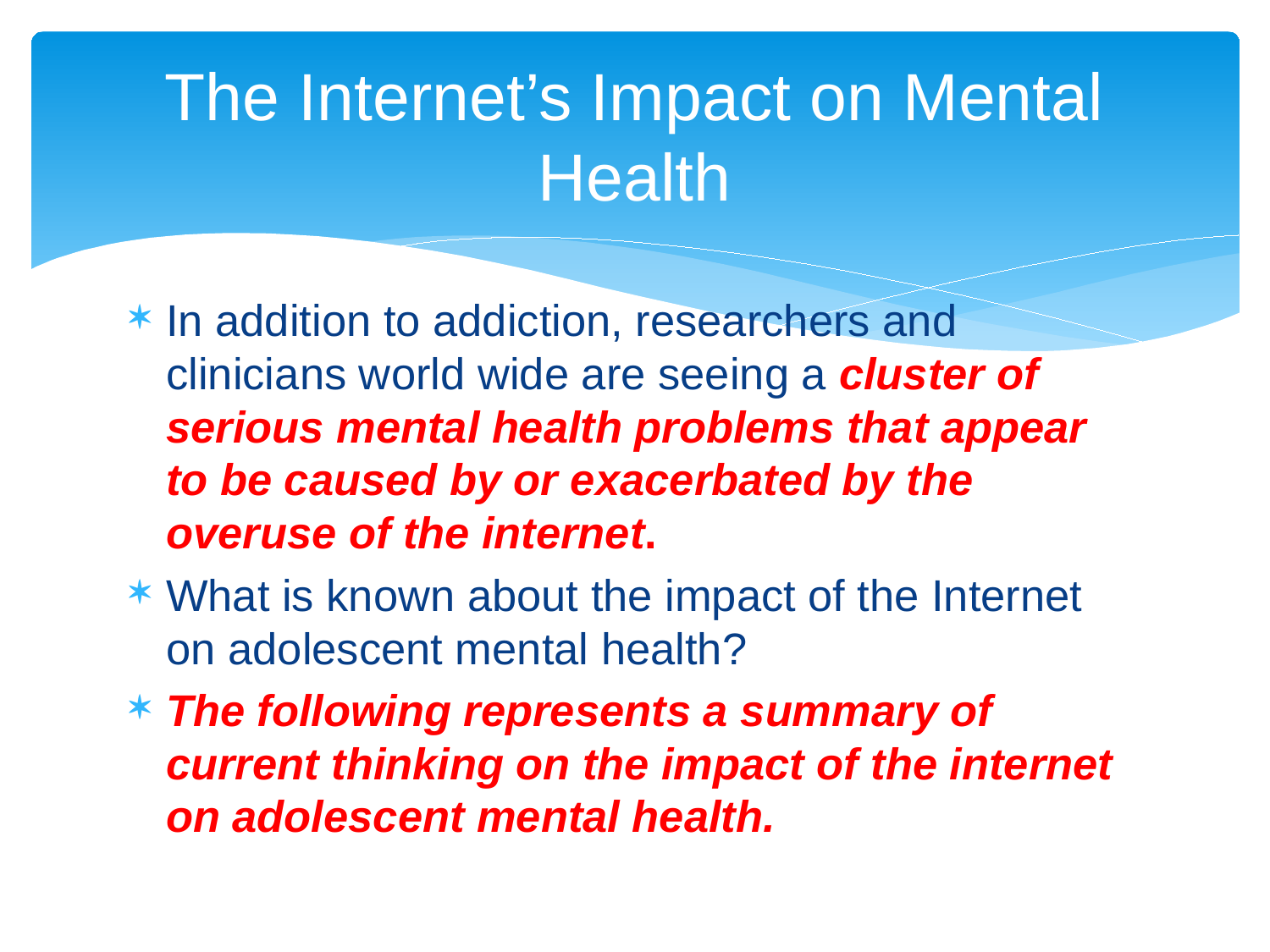

# The Internet’s Impact on Mental Health
In addition to addiction, researchers and clinicians world wide are seeing a cluster of serious mental health problems that appear to be caused by or exacerbated by the overuse of the internet.
What is known about the impact of the Internet on adolescent mental health?
The following represents a summary of current thinking on the impact of the internet on adolescent mental health.